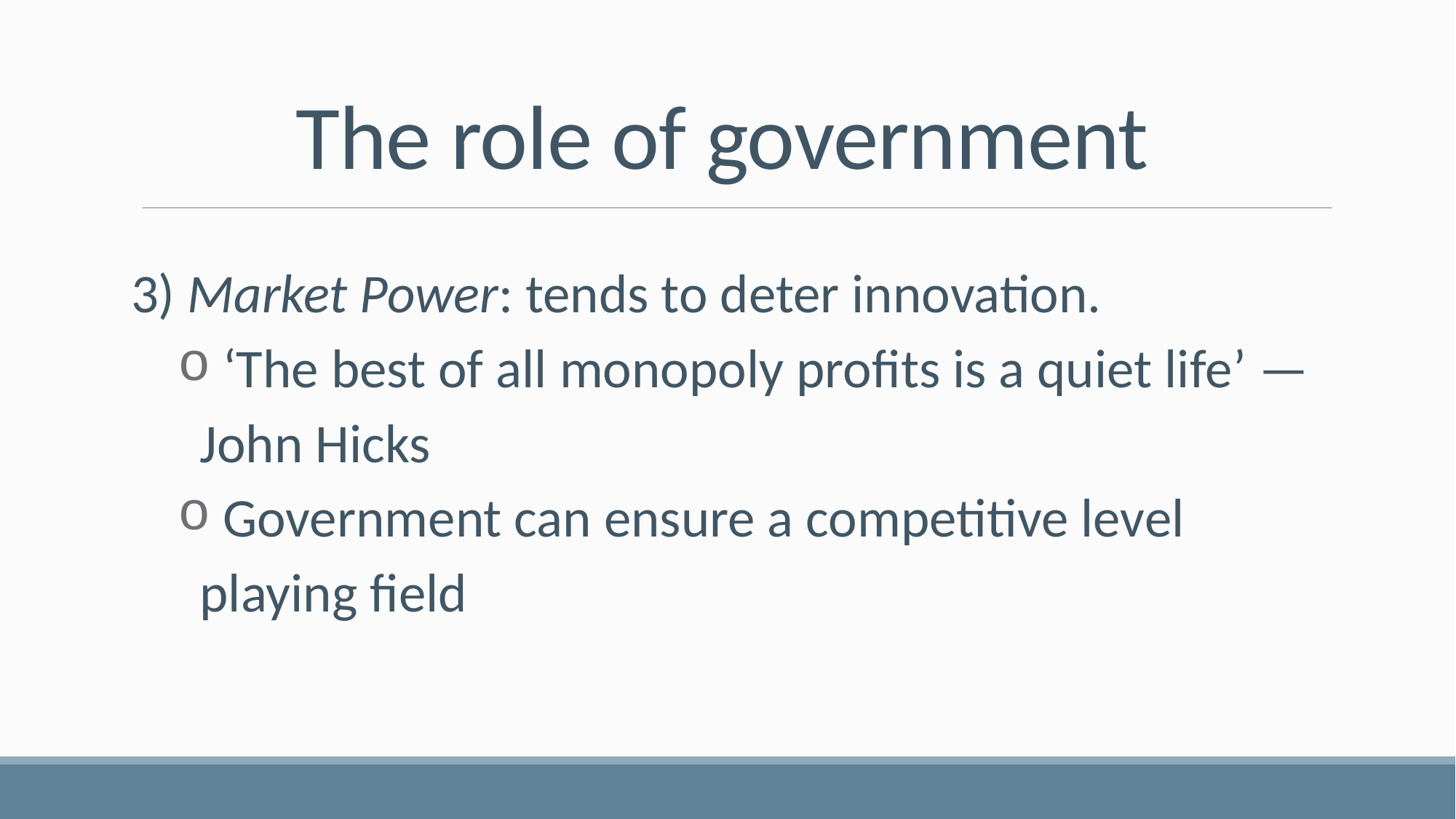

# The role of government
3) Market Power: tends to deter innovation.
 ‘The best of all monopoly profits is a quiet life’ —John Hicks
 Government can ensure a competitive level playing field